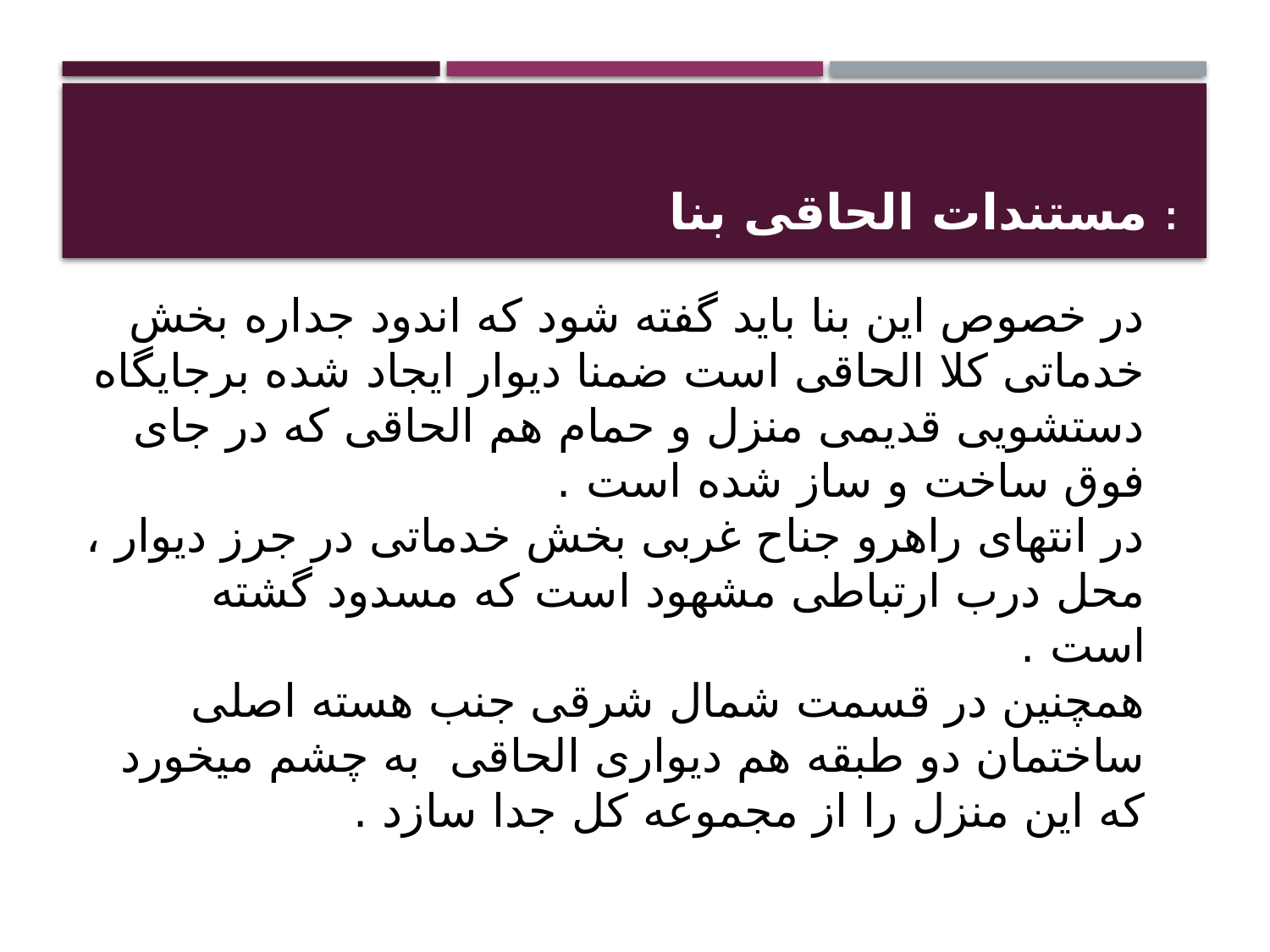

# مستندات الحاقی بنا :
در خصوص این بنا باید گفته شود که اندود جداره بخش خدماتی کلا الحاقی است ضمنا دیوار ایجاد شده برجایگاه دستشویی قدیمی منزل و حمام هم الحاقی که در جای فوق ساخت و ساز شده است .
در انتهای راهرو جناح غربی بخش خدماتی در جرز دیوار ، محل درب ارتباطی مشهود است که مسدود گشته است .
همچنین در قسمت شمال شرقی جنب هسته اصلی ساختمان دو طبقه هم دیواری الحاقی  به چشم میخورد که این منزل را از مجموعه کل جدا سازد .